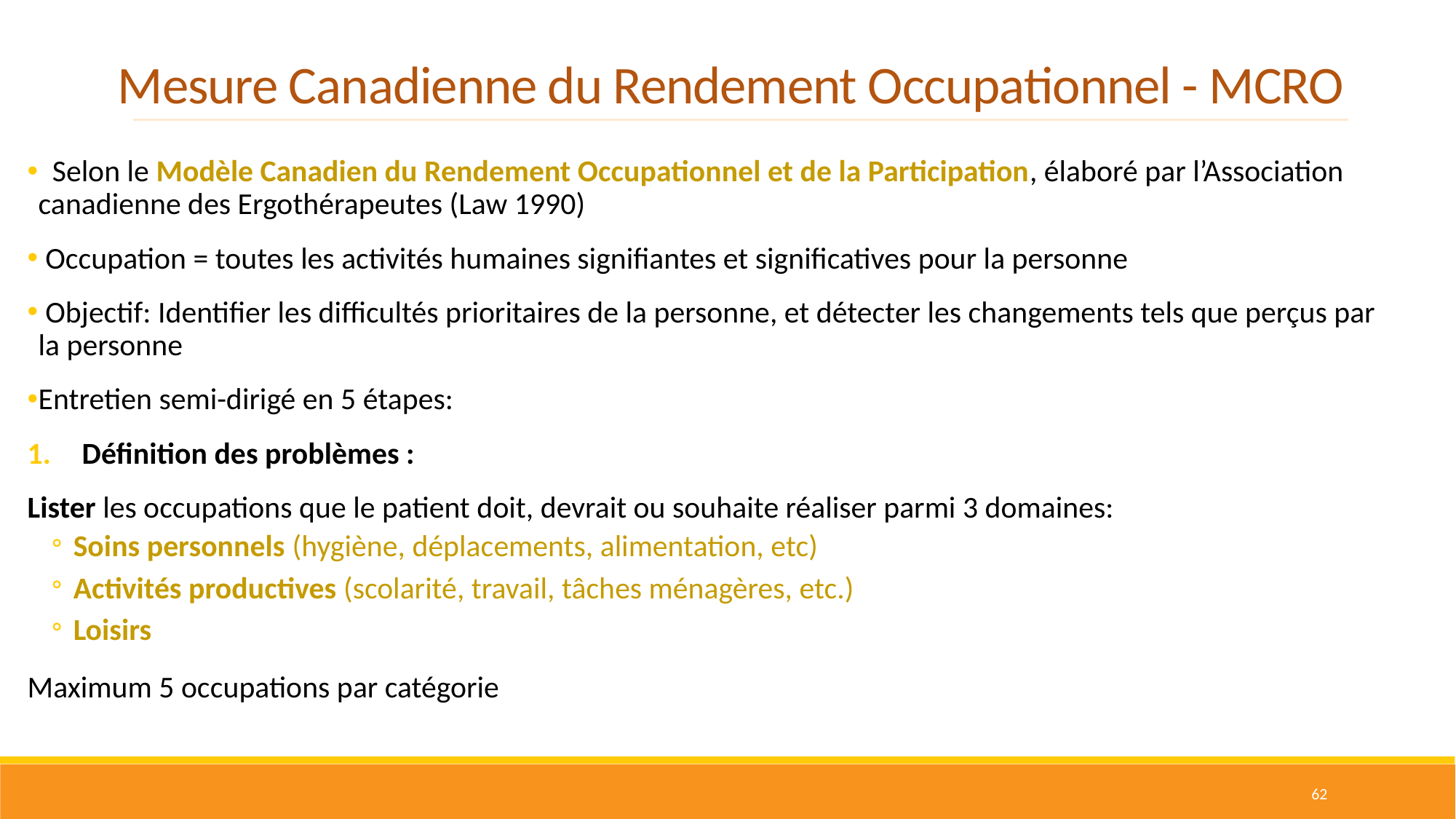

Mesure Canadienne du Rendement Occupationnel - MCRO

  Selon le Modèle Canadien du Rendement Occupationnel et de la Participation, élaboré par l’Association canadienne des Ergothérapeutes (Law 1990)
 Occupation = toutes les activités humaines signifiantes et significatives pour la personne
 Objectif: Identifier les difficultés prioritaires de la personne, et détecter les changements tels que perçus par la personne
Entretien semi-dirigé en 5 étapes:
Définition des problèmes :
Lister les occupations que le patient doit, devrait ou souhaite réaliser parmi 3 domaines:
Soins personnels (hygiène, déplacements, alimentation, etc)
Activités productives (scolarité, travail, tâches ménagères, etc.)
Loisirs
Maximum 5 occupations par catégorie

62